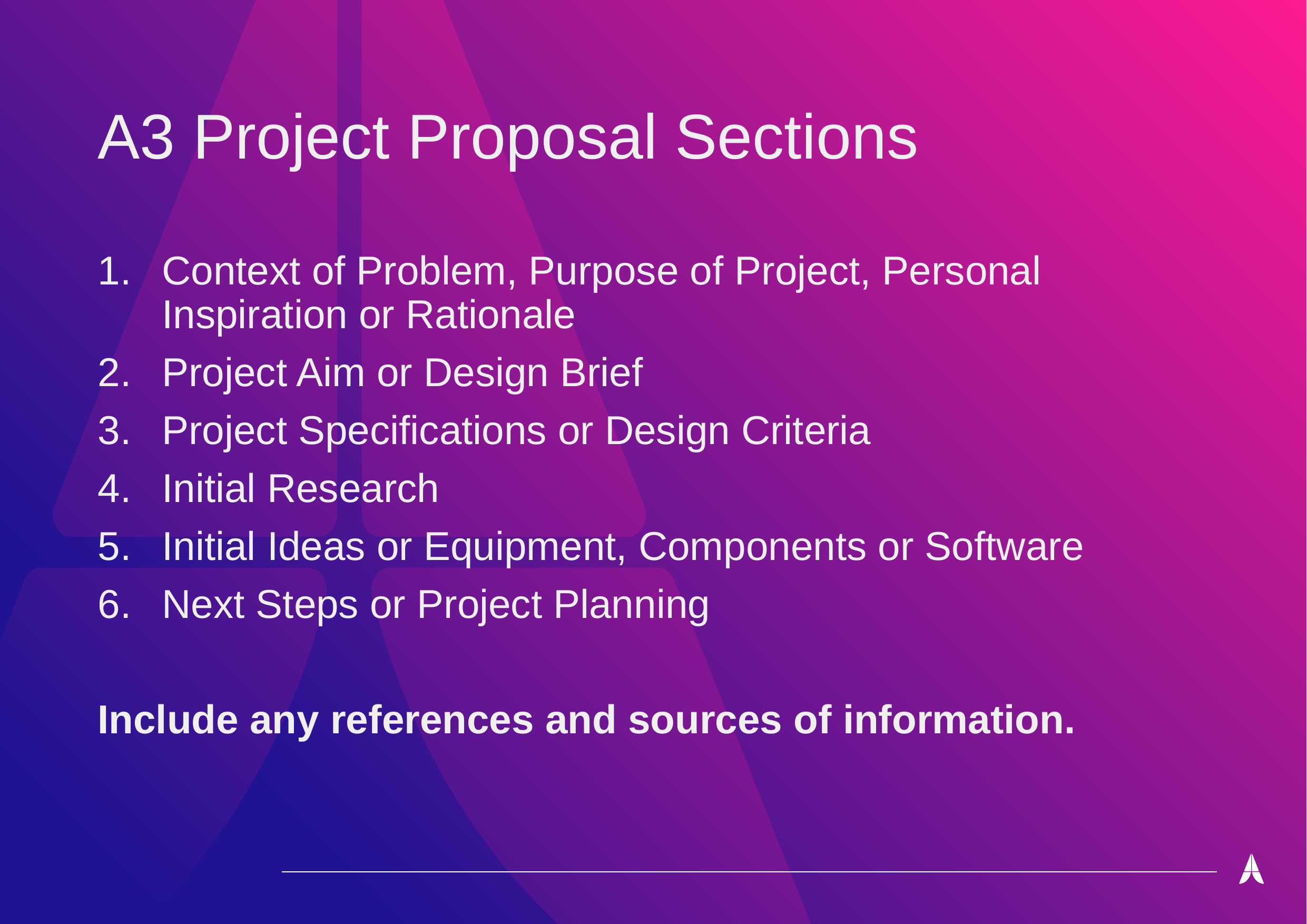

# A3 Project Proposal Sections
Context of Problem, Purpose of Project, Personal Inspiration or Rationale
Project Aim or Design Brief
Project Specifications or Design Criteria
Initial Research
Initial Ideas or Equipment, Components or Software
Next Steps or Project Planning

Include any references and sources of information.